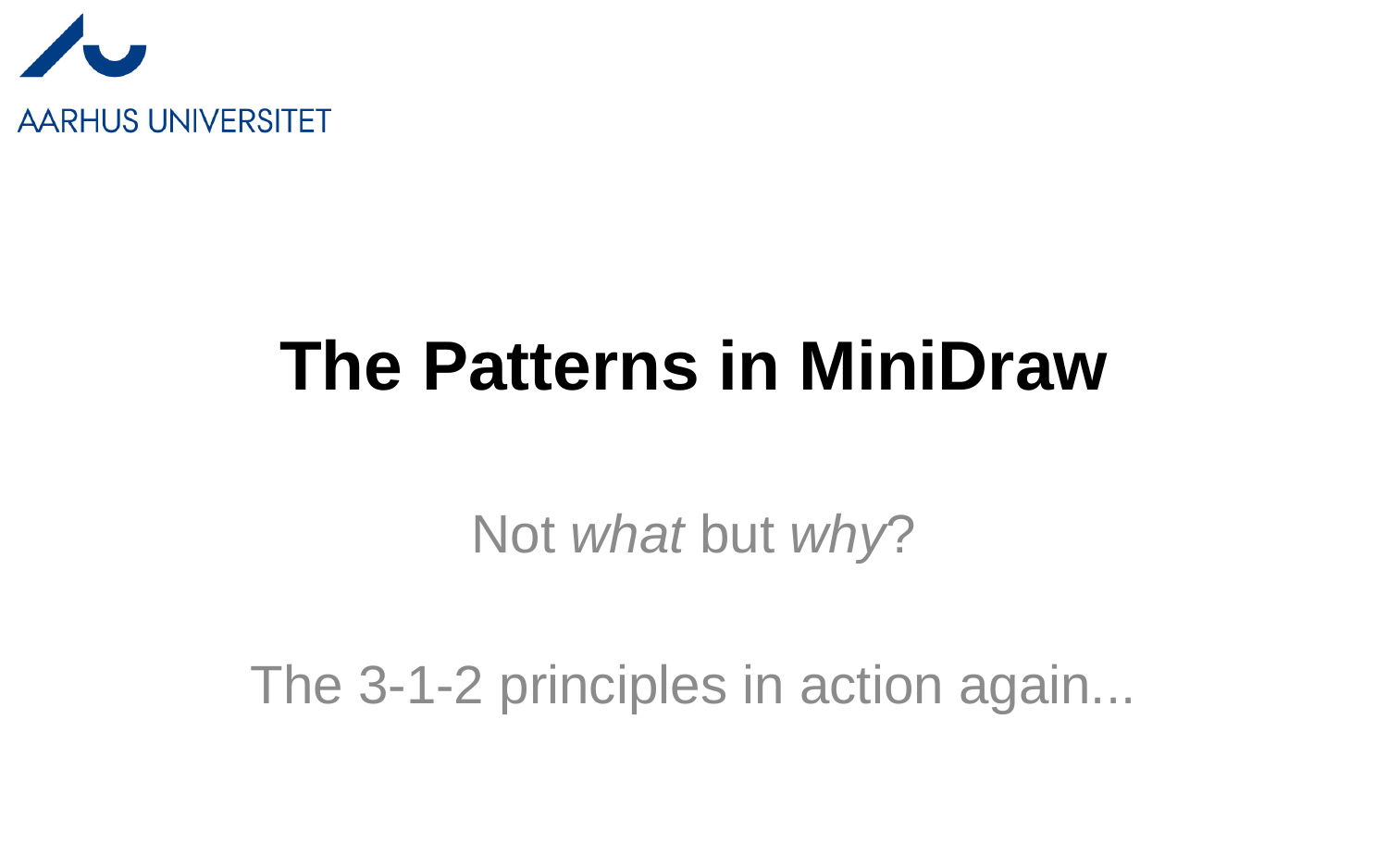

# The Patterns in MiniDraw
Not what but why?

The 3-1-2 principles in action again...